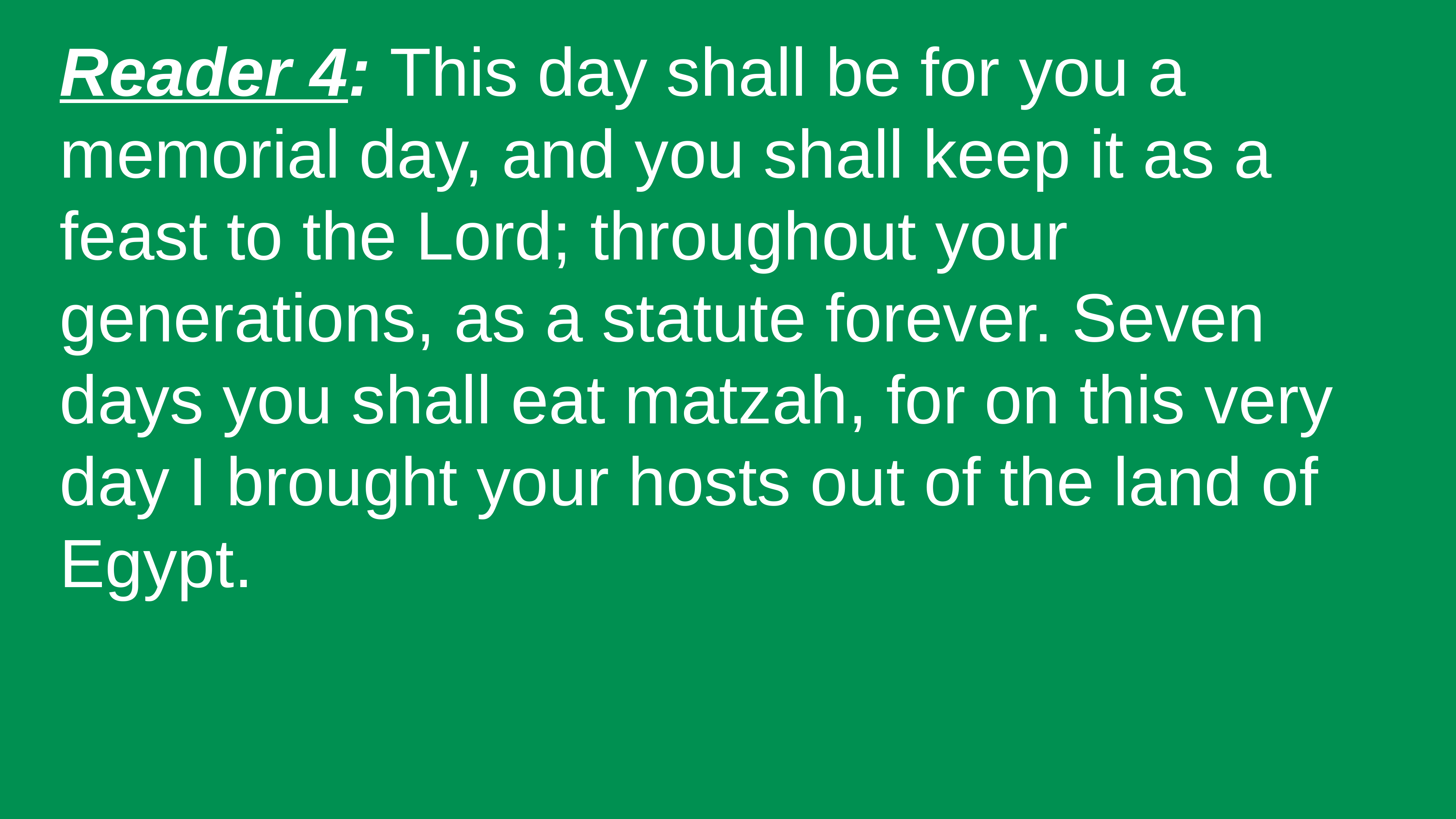

Reader 4: This day shall be for you a memorial day, and you shall keep it as a feast to the Lord; throughout your generations, as a statute forever. Seven days you shall eat matzah, for on this very day I brought your hosts out of the land of Egypt.